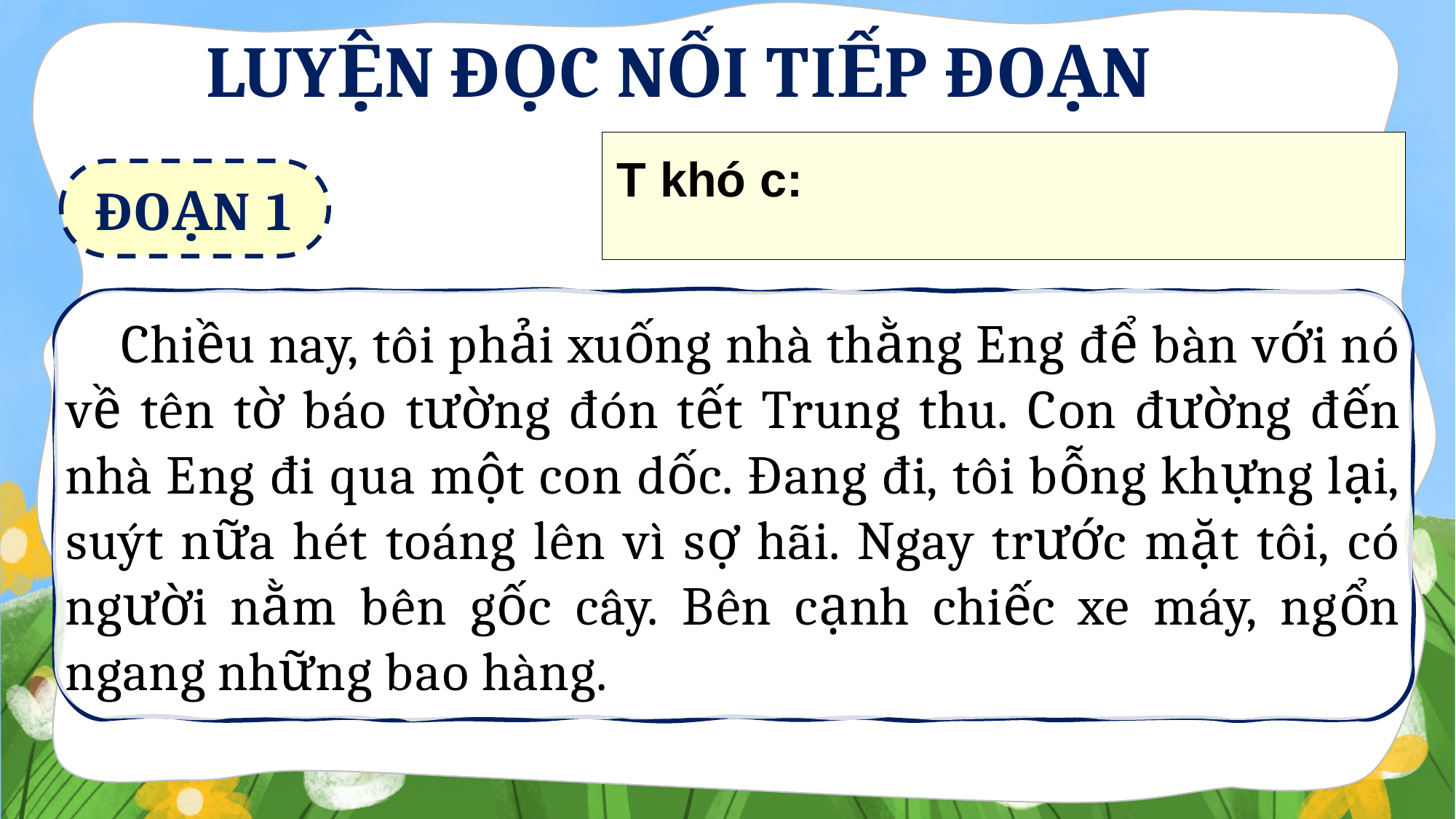

LUYỆN ĐỌC NỐI TIẾP ĐOẠN
ĐOẠN 1
Chiều nay, tôi phải xuống nhà thằng Eng để bàn với nó về tên tờ báo tường đón tết Trung thu. Con đường đến nhà Eng đi qua một con dốc. Đang đi, tôi bỗng khựng lại, suýt nữa hét toáng lên vì sợ hãi. Ngay trước mặt tôi, có người nằm bên gốc cây. Bên cạnh chiếc xe máy, ngổn ngang những bao hàng.